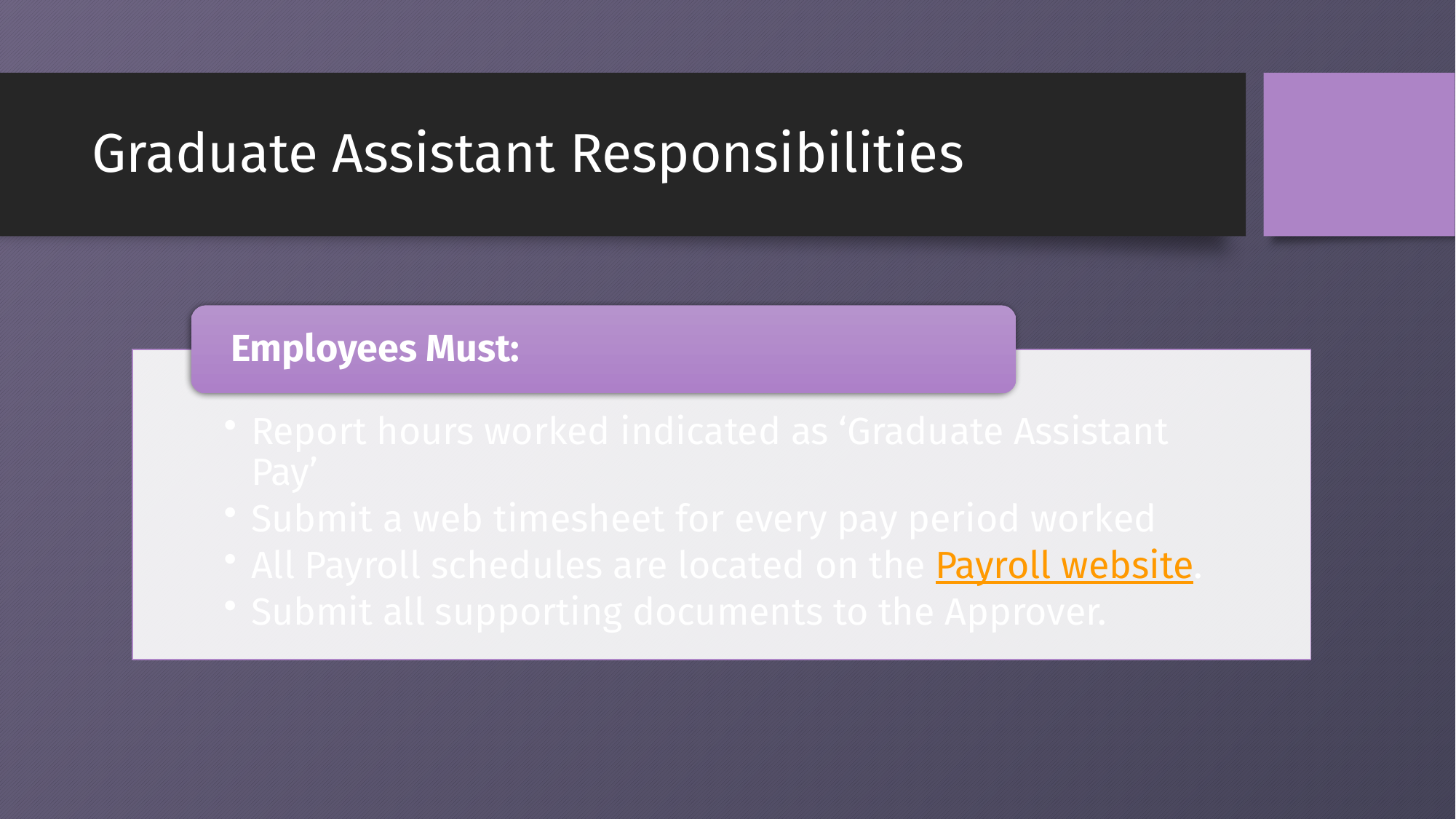

# Graduate Assistant Responsibilities
Report hours worked indicated as ‘Graduate Assistant Pay’
Submit a web timesheet for every pay period worked
All Payroll schedules are located on the Payroll website.
Submit all supporting documents to the Approver.
Employees Must: